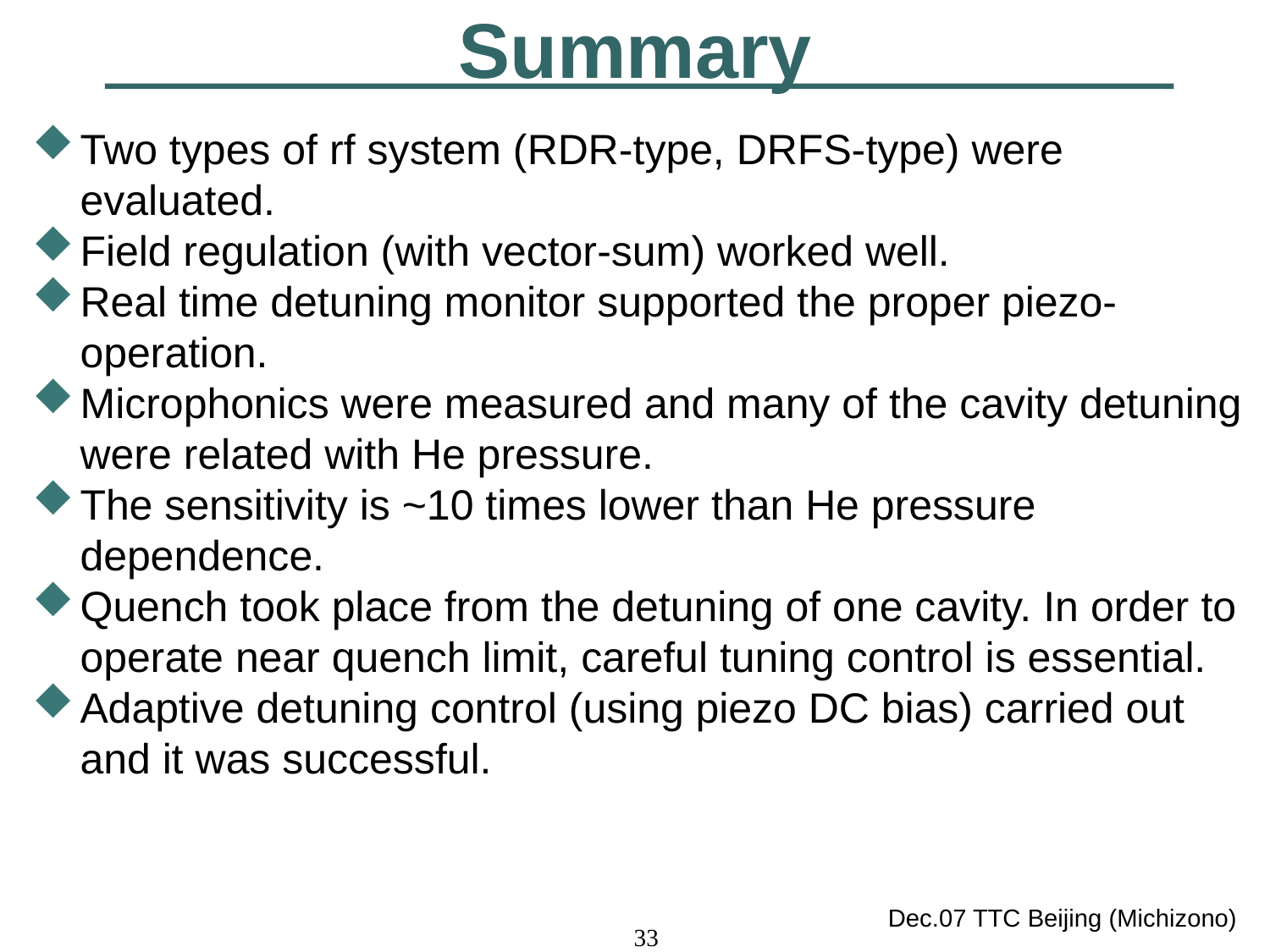

# Summary
Two types of rf system (RDR-type, DRFS-type) were evaluated.
Field regulation (with vector-sum) worked well.
Real time detuning monitor supported the proper piezo-operation.
Microphonics were measured and many of the cavity detuning were related with He pressure.
The sensitivity is ~10 times lower than He pressure dependence.
Quench took place from the detuning of one cavity. In order to operate near quench limit, careful tuning control is essential.
Adaptive detuning control (using piezo DC bias) carried out and it was successful.
Dec.07 TTC Beijing (Michizono)
33